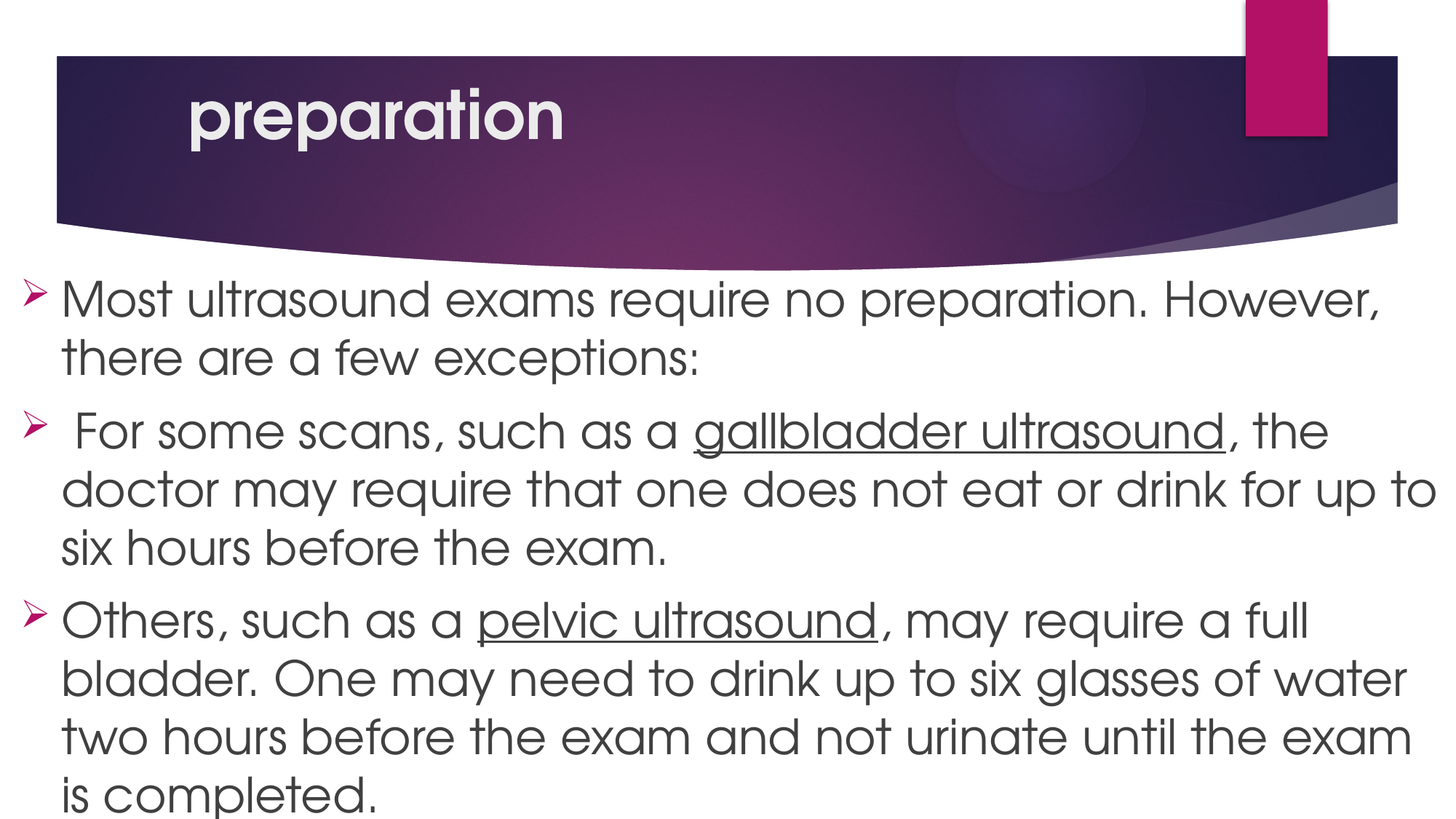

# preparation
Most ultrasound exams require no preparation. However, there are a few exceptions:
 For some scans, such as a gallbladder ultrasound, the doctor may require that one does not eat or drink for up to six hours before the exam.
Others, such as a pelvic ultrasound, may require a full bladder. One may need to drink up to six glasses of water two hours before the exam and not urinate until the exam is completed.